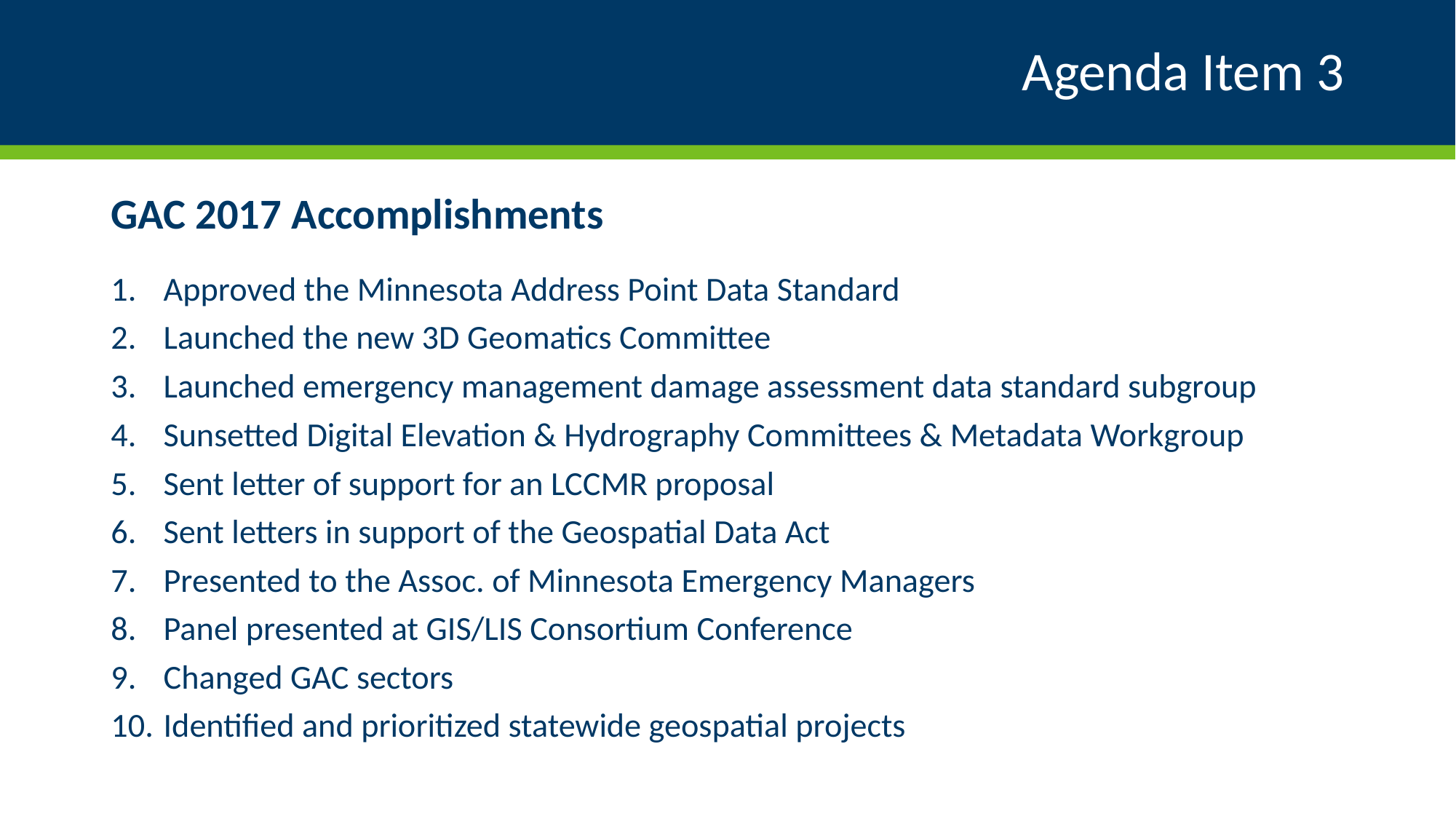

# Agenda Item 3
GAC 2017 Accomplishments
Approved the Minnesota Address Point Data Standard
Launched the new 3D Geomatics Committee
Launched emergency management damage assessment data standard subgroup
Sunsetted Digital Elevation & Hydrography Committees & Metadata Workgroup
Sent letter of support for an LCCMR proposal
Sent letters in support of the Geospatial Data Act
Presented to the Assoc. of Minnesota Emergency Managers
Panel presented at GIS/LIS Consortium Conference
Changed GAC sectors
Identified and prioritized statewide geospatial projects